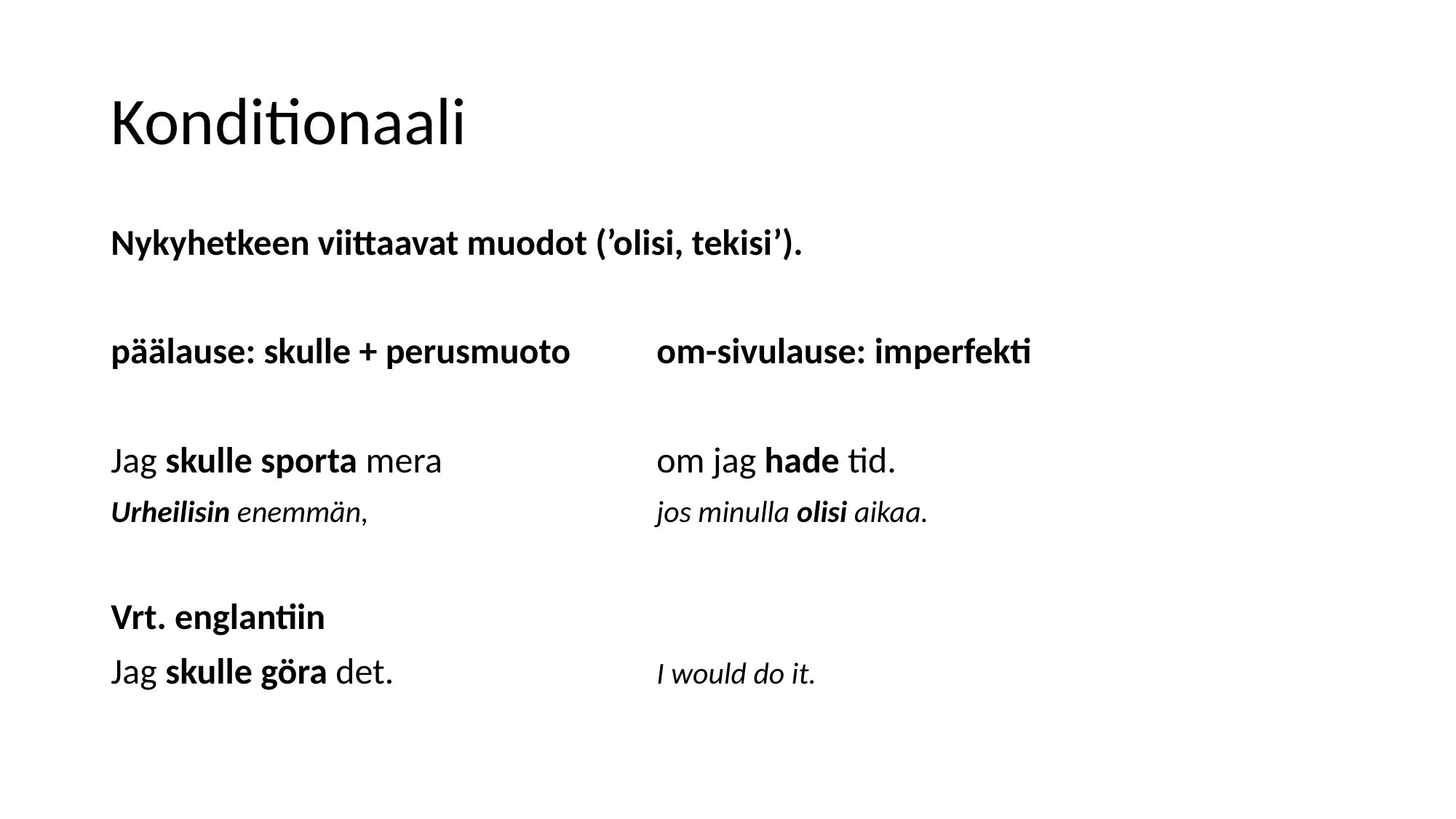

# Konditionaali
Nykyhetkeen viittaavat muodot (’olisi, tekisi’).

päälause: skulle + perusmuoto	om-sivulause: imperfekti

Jag skulle sporta mera 		om jag hade tid.
Urheilisin enemmän,  			jos minulla olisi aikaa.

Vrt. englantiin
Jag skulle göra det.			I would do it.